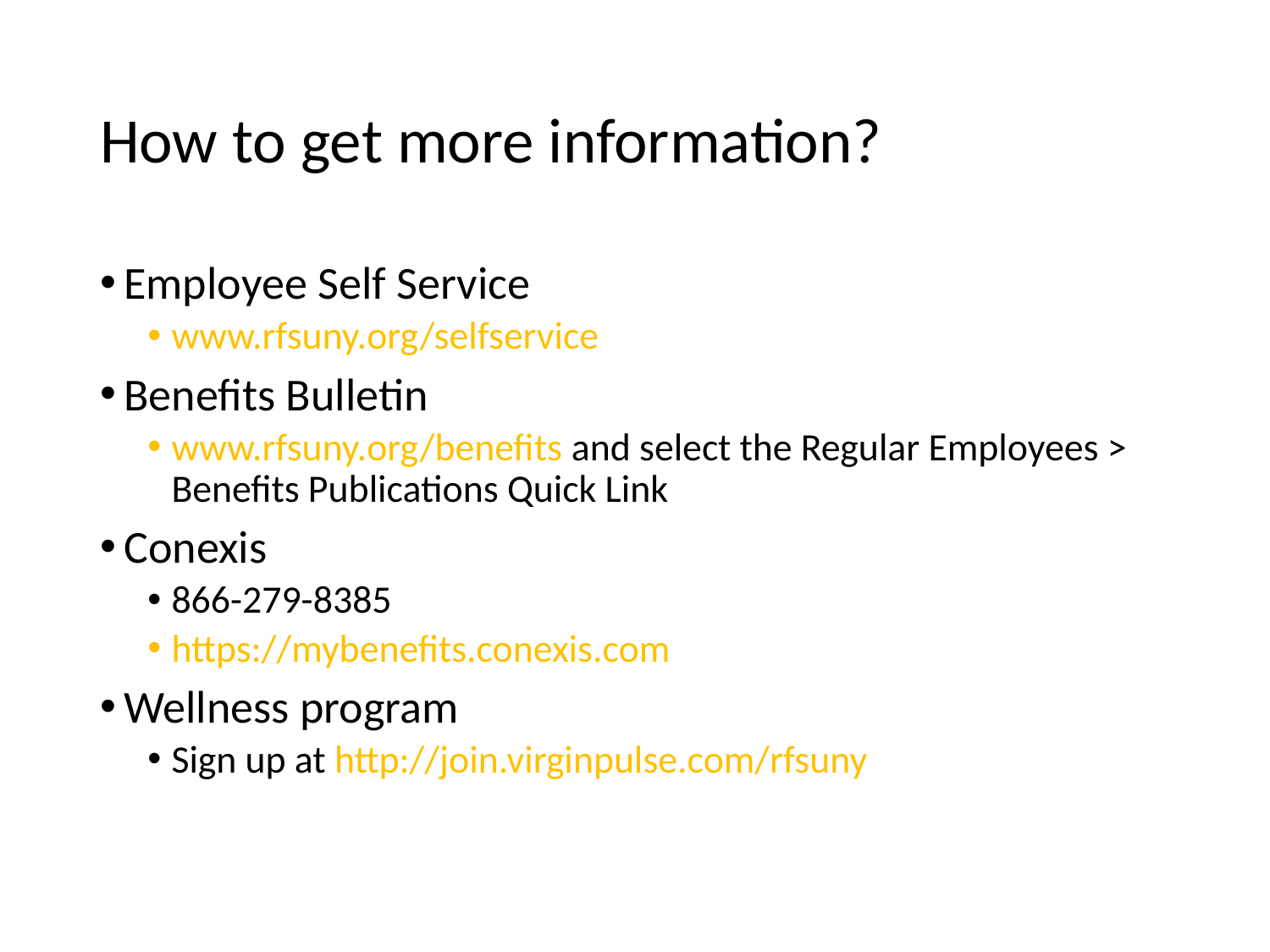

# How to get more information?
Employee Self Service
www.rfsuny.org/selfservice
Benefits Bulletin
www.rfsuny.org/benefits and select the Regular Employees > Benefits Publications Quick Link
Conexis
866-279-8385
https://mybenefits.conexis.com
Wellness program
Sign up at http://join.virginpulse.com/rfsuny